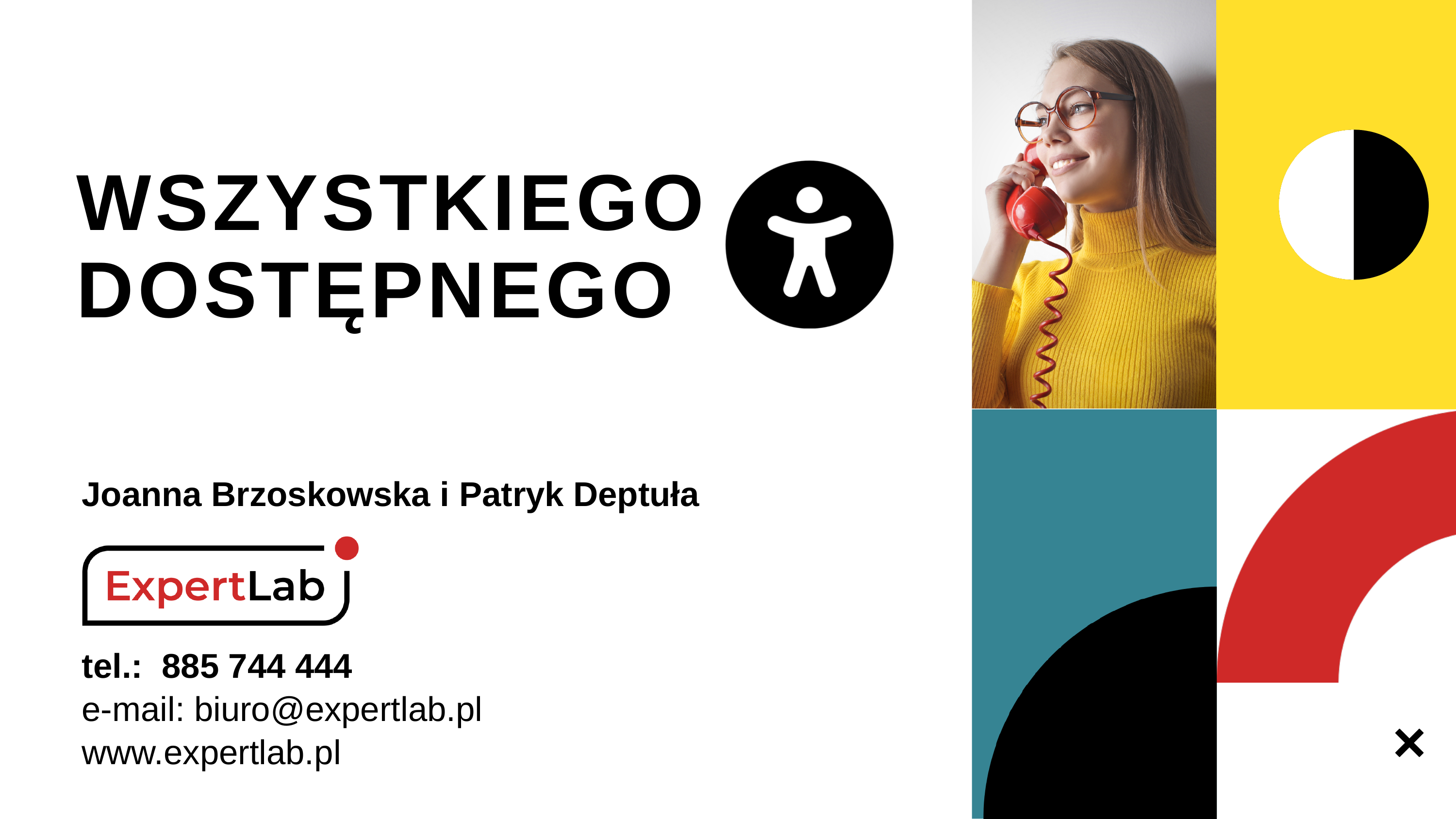

WSZYSTKIEGO
DOSTĘPNEGO

Joanna Brzoskowska i Patryk Deptuła

tel.:  885 744 444
e-mail: biuro@expertlab.pl
www.expertlab.pl